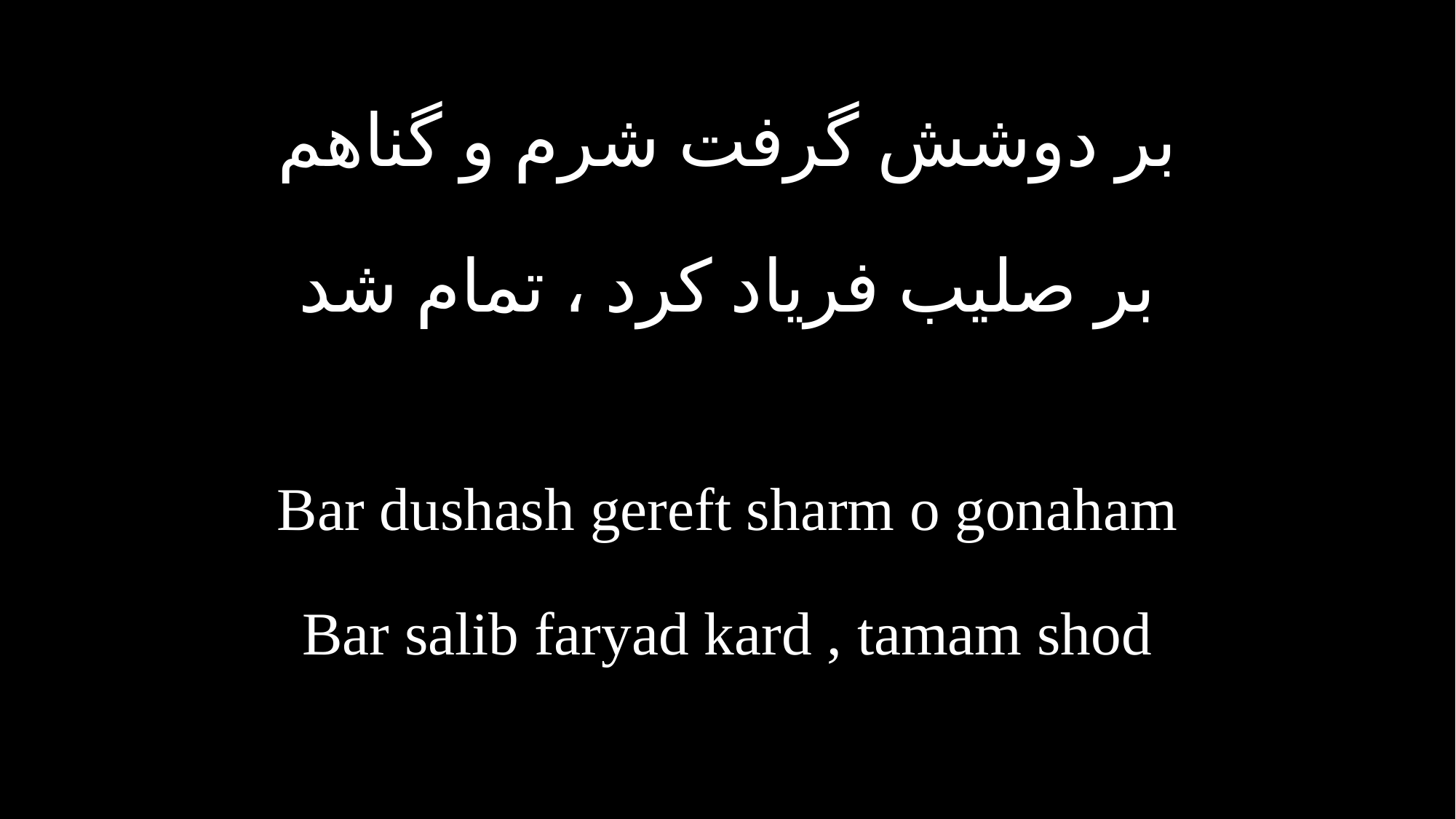

بر دوشش گرفت شرم و گناهم
بر صلیب فریاد کرد ، تمام شد

Bar dushash gereft sharm o gonaham
Bar salib faryad kard , tamam shod